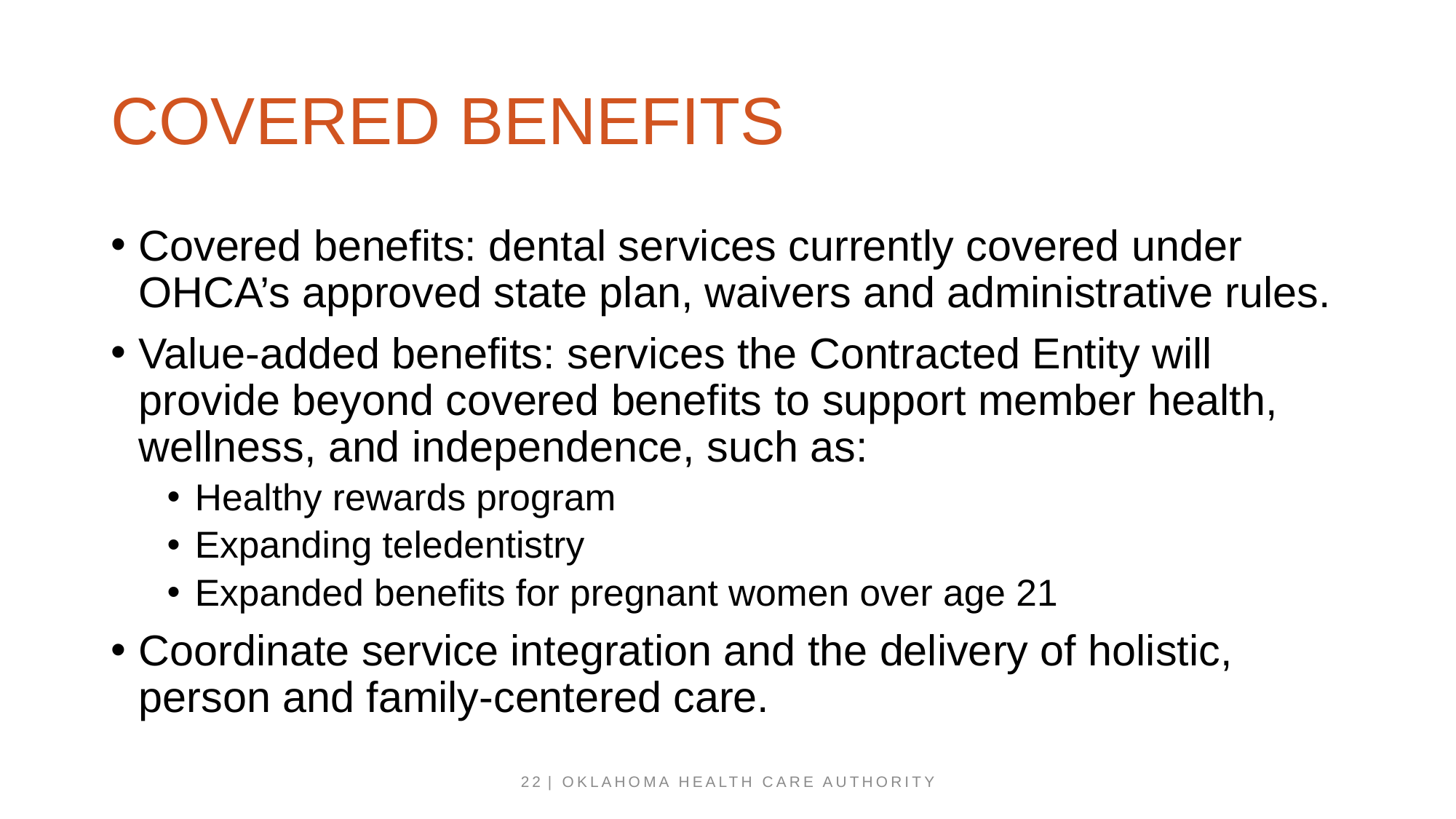

# COVERED BENEFITS
Covered benefits: dental services currently covered under OHCA’s approved state plan, waivers and administrative rules.
Value-added benefits: services the Contracted Entity will provide beyond covered benefits to support member health, wellness, and independence, such as:
Healthy rewards program
Expanding teledentistry
Expanded benefits for pregnant women over age 21
Coordinate service integration and the delivery of holistic, person and family-centered care.